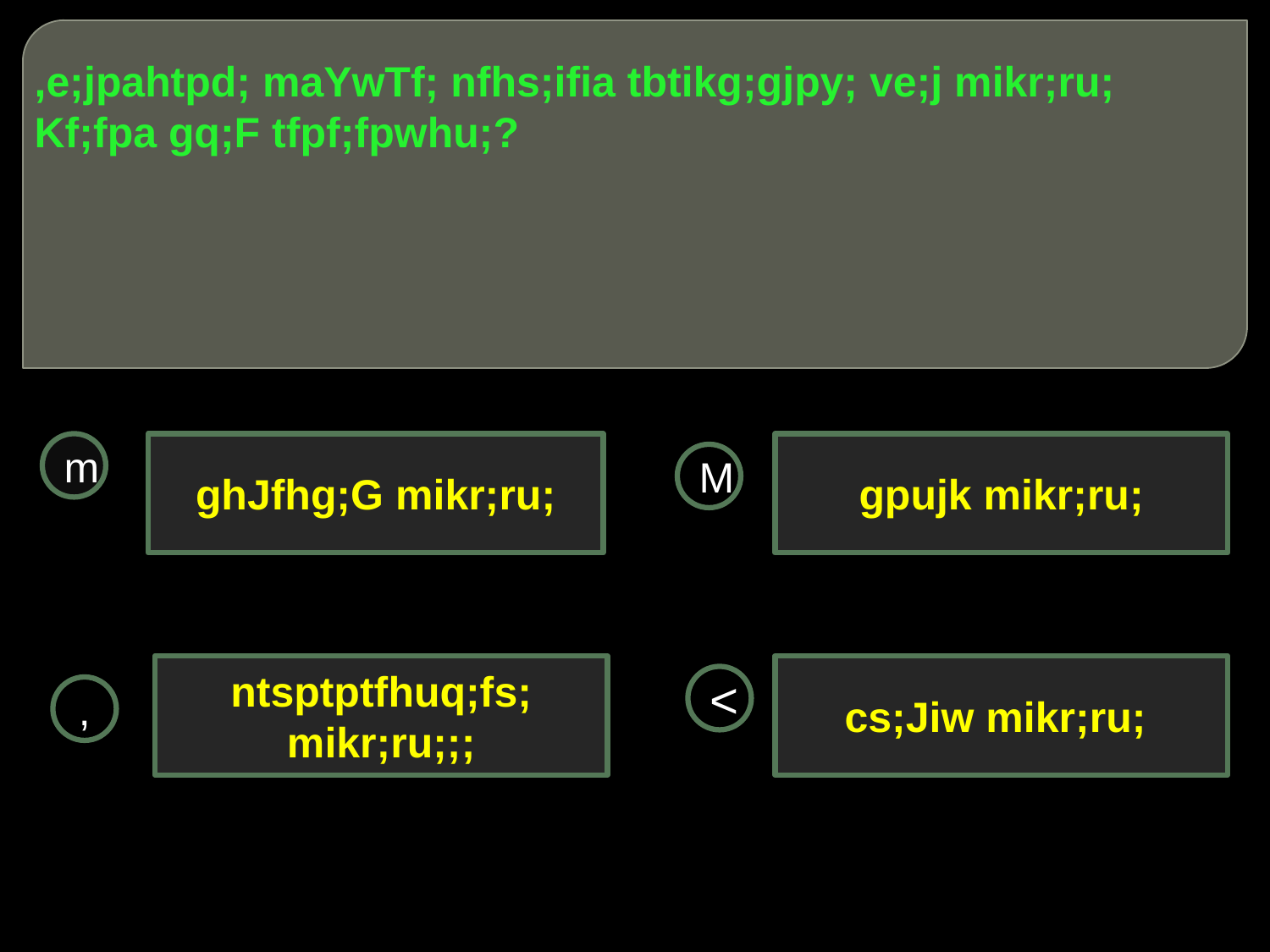

# ,e;jpahtpd; maYwTf; nfhs;ifia tbtikg;gjpy; ve;j mikr;ru; Kf;fpa gq;F tfpf;fpwhu;?

m
ghJfhg;G mikr;ru;
gpujk mikr;ru;
M
ntsptptfhuq;fs; mikr;ru;;;
cs;Jiw mikr;ru;
<
,